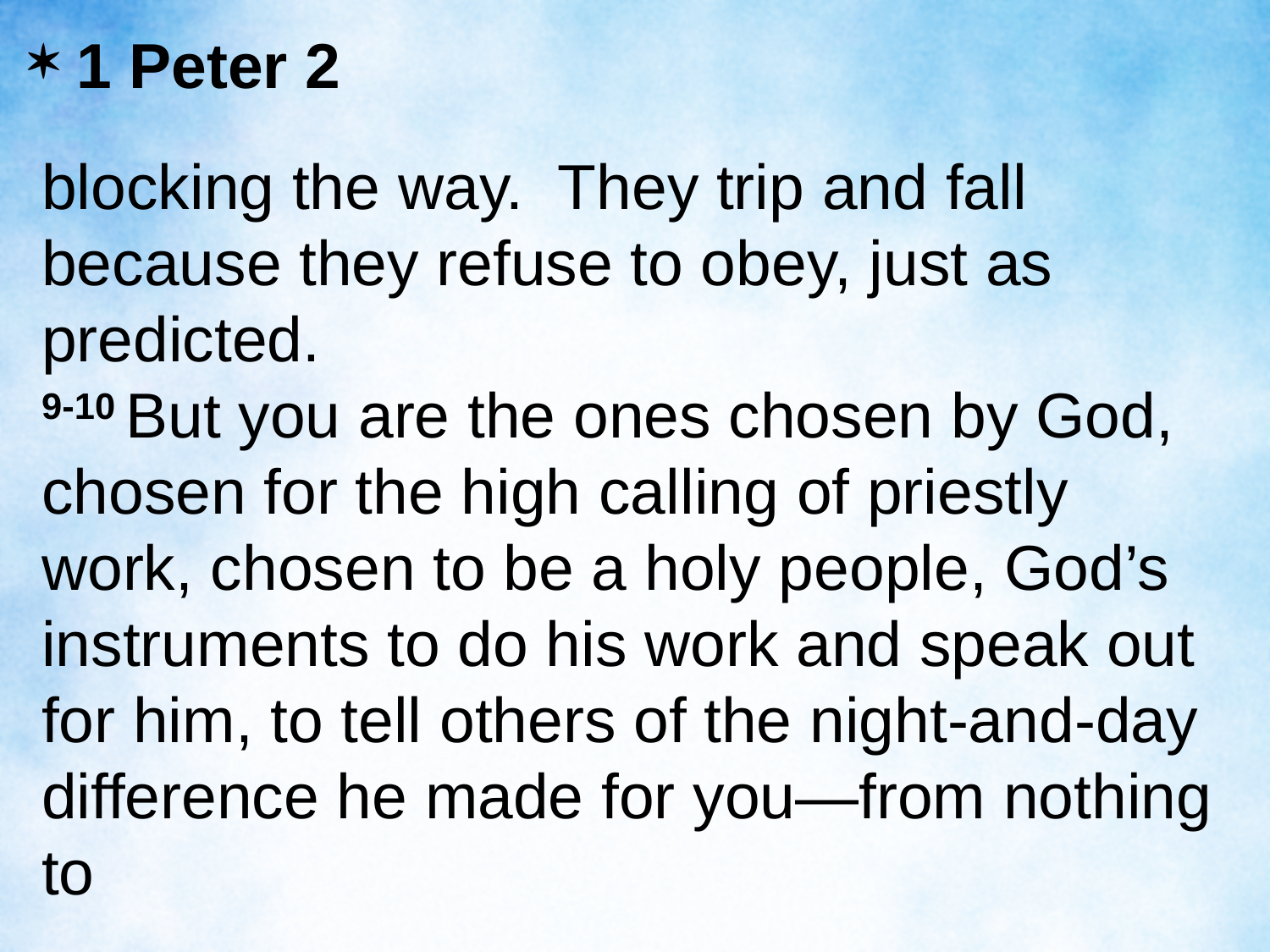

1 Peter 2
blocking the way.  They trip and fall because they refuse to obey, just as predicted.
9-10 But you are the ones chosen by God, chosen for the high calling of priestly work, chosen to be a holy people, God’s instruments to do his work and speak out for him, to tell others of the night-and-day difference he made for you—from nothing to